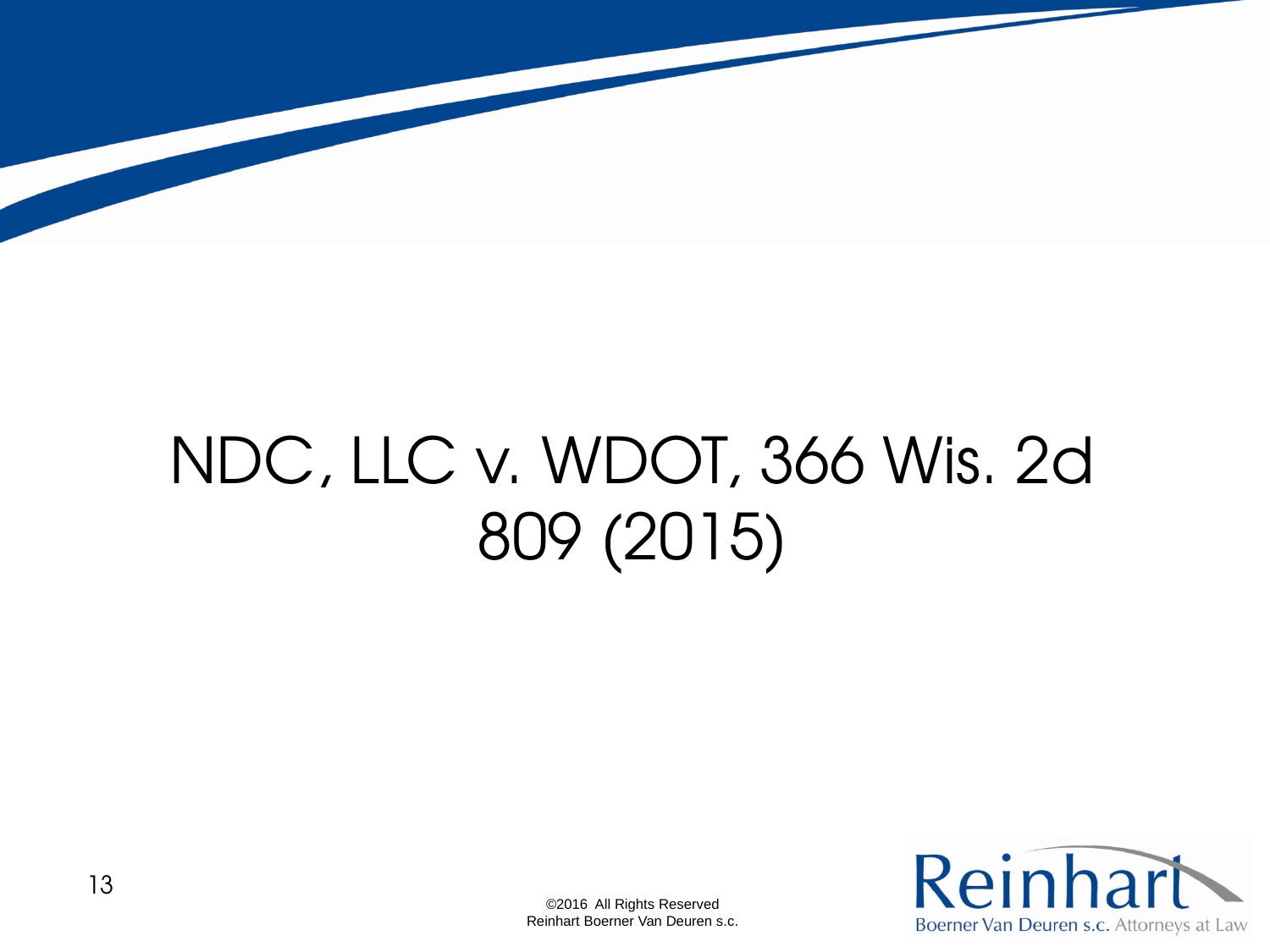

NDC, LLC v. WDOT, 366 Wis. 2d 809 (2015)
13
©2016  All Rights Reserved
Reinhart Boerner Van Deuren s.c.